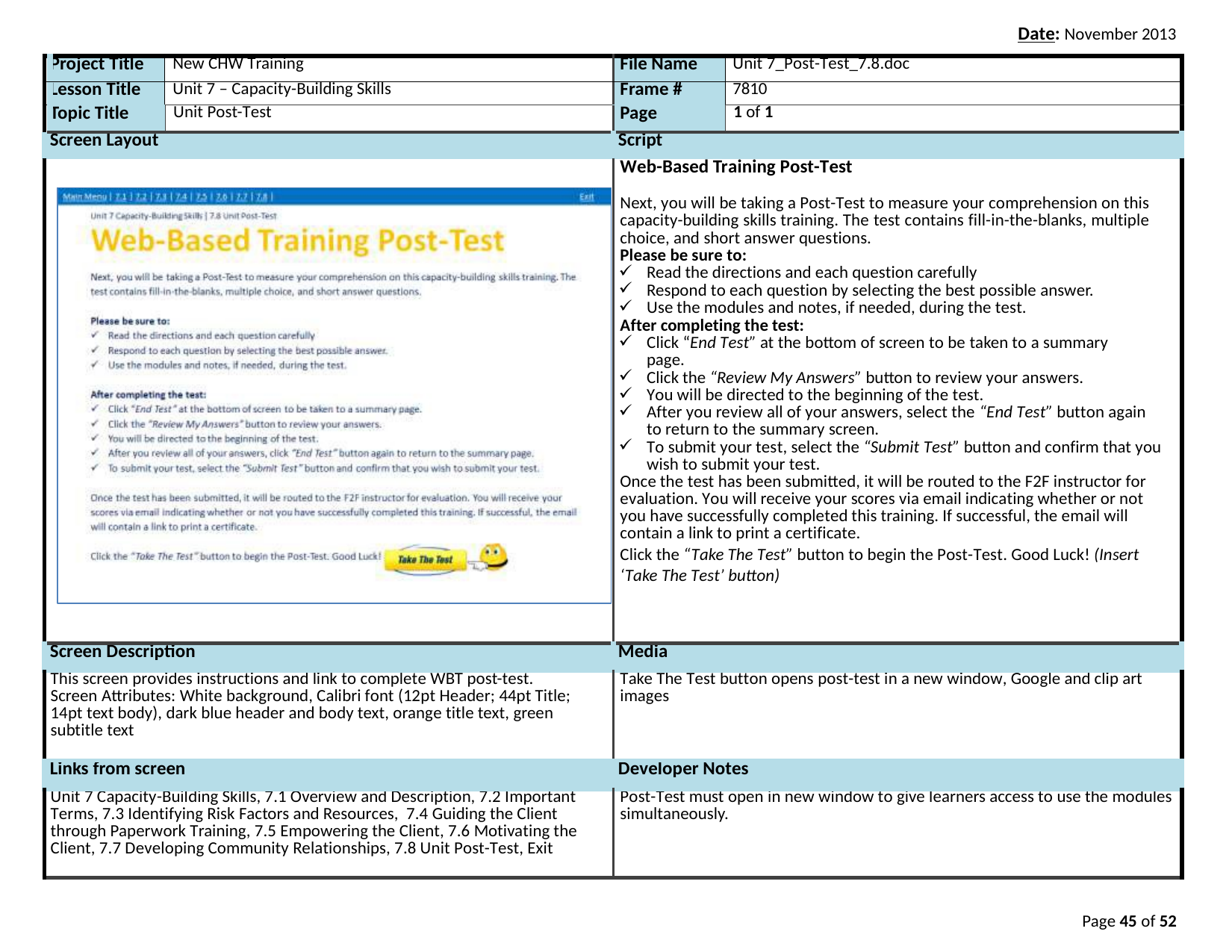

Date: November 2013
|  | Project Title | New CHW Training | File Name | Unit 7\_Post-Test\_7.8.doc |
| --- | --- | --- | --- | --- |
|  | Lesson Title | Unit 7 – Capacity-Building Skills | Frame # | 7810 |
|  | Topic Title | Unit Post-Test | Page | 1 of 1 |
| Screen Layout |  |  | Script |  |
|  |  |  | Web-Based Training Post-Test Next, you will be taking a Post-Test to measure your comprehension on this capacity-building skills training. The test contains fill-in-the-blanks, multiple choice, and short answer questions. Please be sure to: Read the directions and each question carefully Respond to each question by selecting the best possible answer. Use the modules and notes, if needed, during the test. After completing the test: Click “End Test” at the bottom of screen to be taken to a summary page. Click the “Review My Answers” button to review your answers. You will be directed to the beginning of the test. After you review all of your answers, select the “End Test” button again to return to the summary screen. To submit your test, select the “Submit Test” button and confirm that you wish to submit your test. Once the test has been submitted, it will be routed to the F2F instructor for evaluation. You will receive your scores via email indicating whether or not you have successfully completed this training. If successful, the email will contain a link to print a certificate. Click the “Take The Test” button to begin the Post-Test. Good Luck! (Insert ‘Take The Test’ button) |  |
| Screen Description |  |  | Media |  |
| This screen provides instructions and link to complete WBT post-test. Screen Attributes: White background, Calibri font (12pt Header; 44pt Title; 14pt text body), dark blue header and body text, orange title text, green subtitle text |  |  | Take The Test button opens post-test in a new window, Google and clip art images |  |
| Links from screen |  |  | Developer Notes |  |
| Unit 7 Capacity-Building Skills, 7.1 Overview and Description, 7.2 Important Terms, 7.3 Identifying Risk Factors and Resources, 7.4 Guiding the Client through Paperwork Training, 7.5 Empowering the Client, 7.6 Motivating the Client, 7.7 Developing Community Relationships, 7.8 Unit Post-Test, Exit |  |  | Post-Test must open in new window to give learners access to use the modules simultaneously. |  |

Page 45 of 52